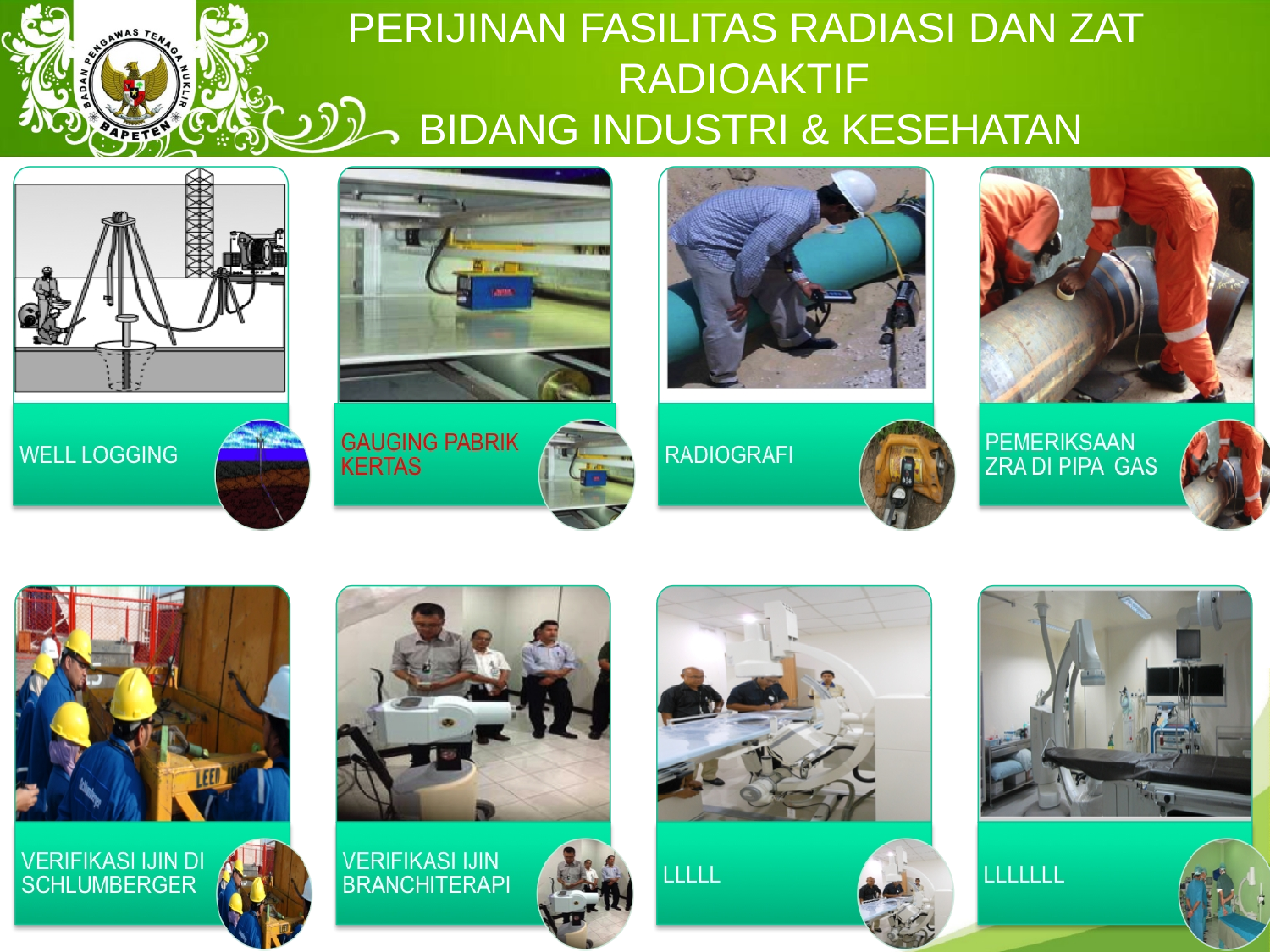

# PERIJINAN FASILITAS RADIASI DAN ZAT  RADIOAKTIF BIDANG INDUSTRI & KESEHATAN